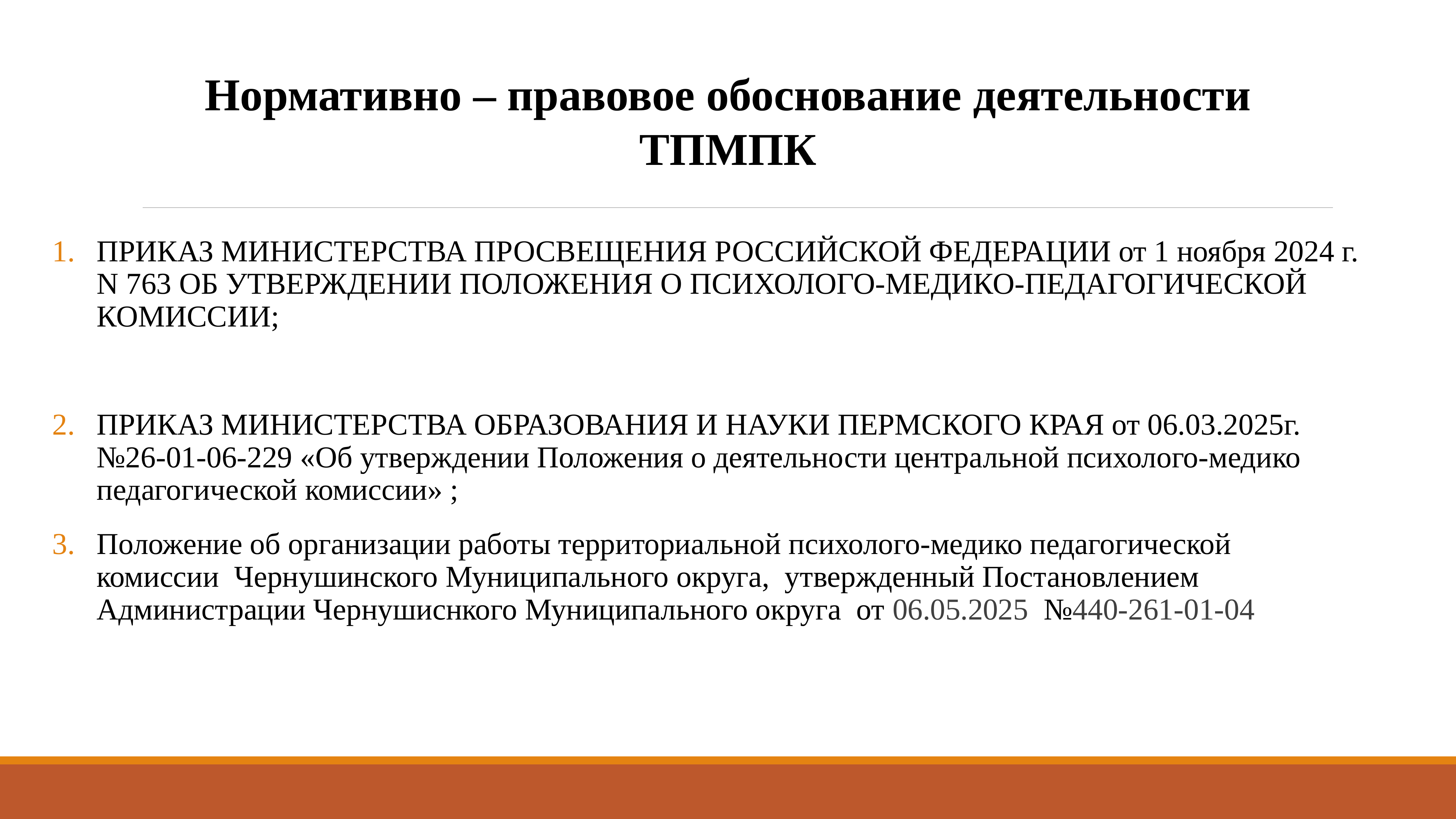

Нормативно – правовое обоснование деятельности ТПМПК
ПРИКАЗ МИНИСТЕРСТВА ПРОСВЕЩЕНИЯ РОССИЙСКОЙ ФЕДЕРАЦИИ от 1 ноября 2024 г. N 763 ОБ УТВЕРЖДЕНИИ ПОЛОЖЕНИЯ О ПСИХОЛОГО-МЕДИКО-ПЕДАГОГИЧЕСКОЙ КОМИССИИ;

ПРИКАЗ МИНИСТЕРСТВА ОБРАЗОВАНИЯ И НАУКИ ПЕРМСКОГО КРАЯ от 06.03.2025г. №26-01-06-229 «Об утверждении Положения о деятельности центральной психолого-медико педагогической комиссии» ;
Положение об организации работы территориальной психолого-медико педагогической комиссии  Чернушинского Муниципального округа,  утвержденный Постановлением Администрации Чернушиснкого Муниципального округа  от 06.05.2025  №440-261-01-04